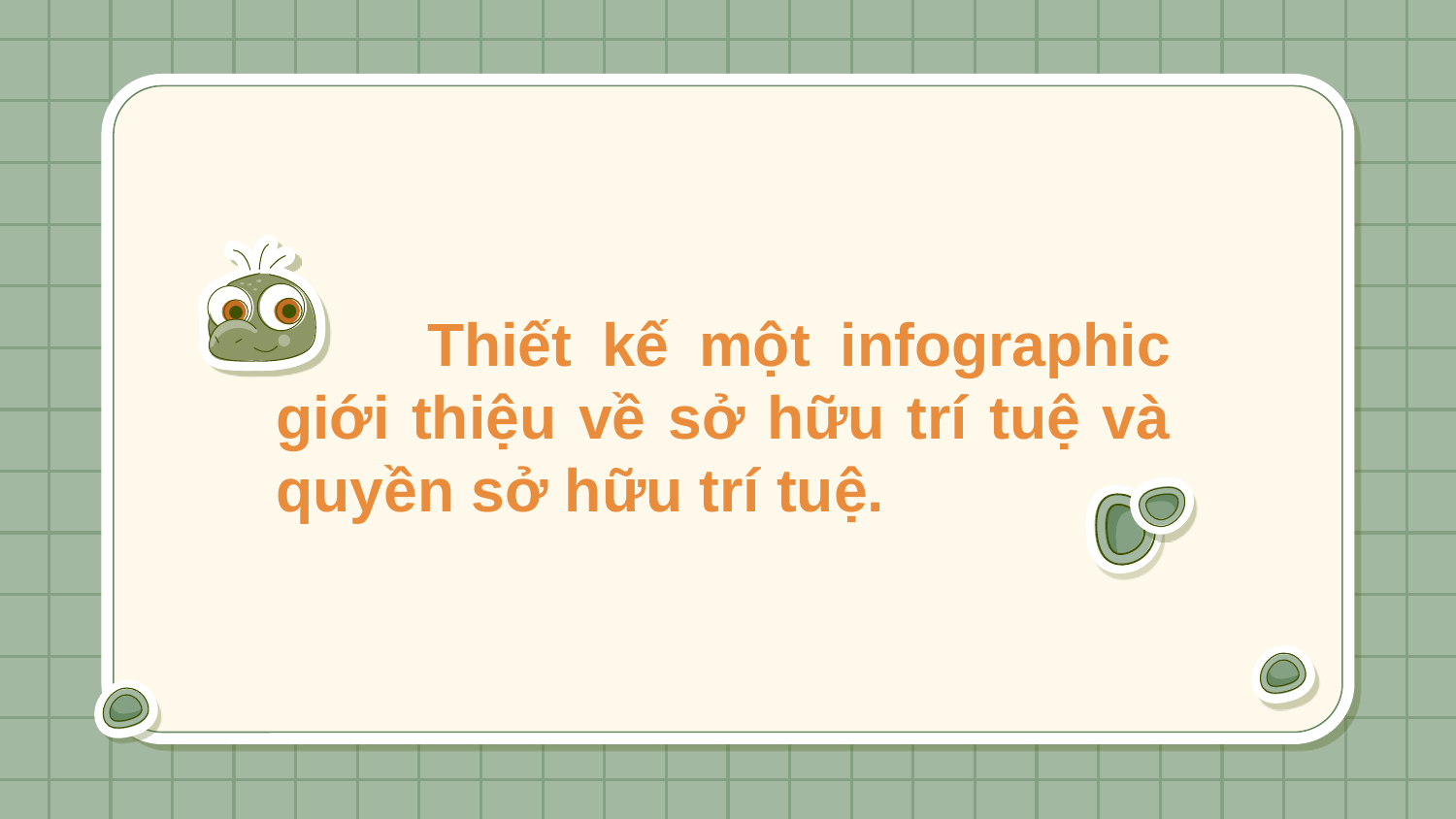

# Thiết kế một infographic giới thiệu về sở hữu trí tuệ và quyền sở hữu trí tuệ.